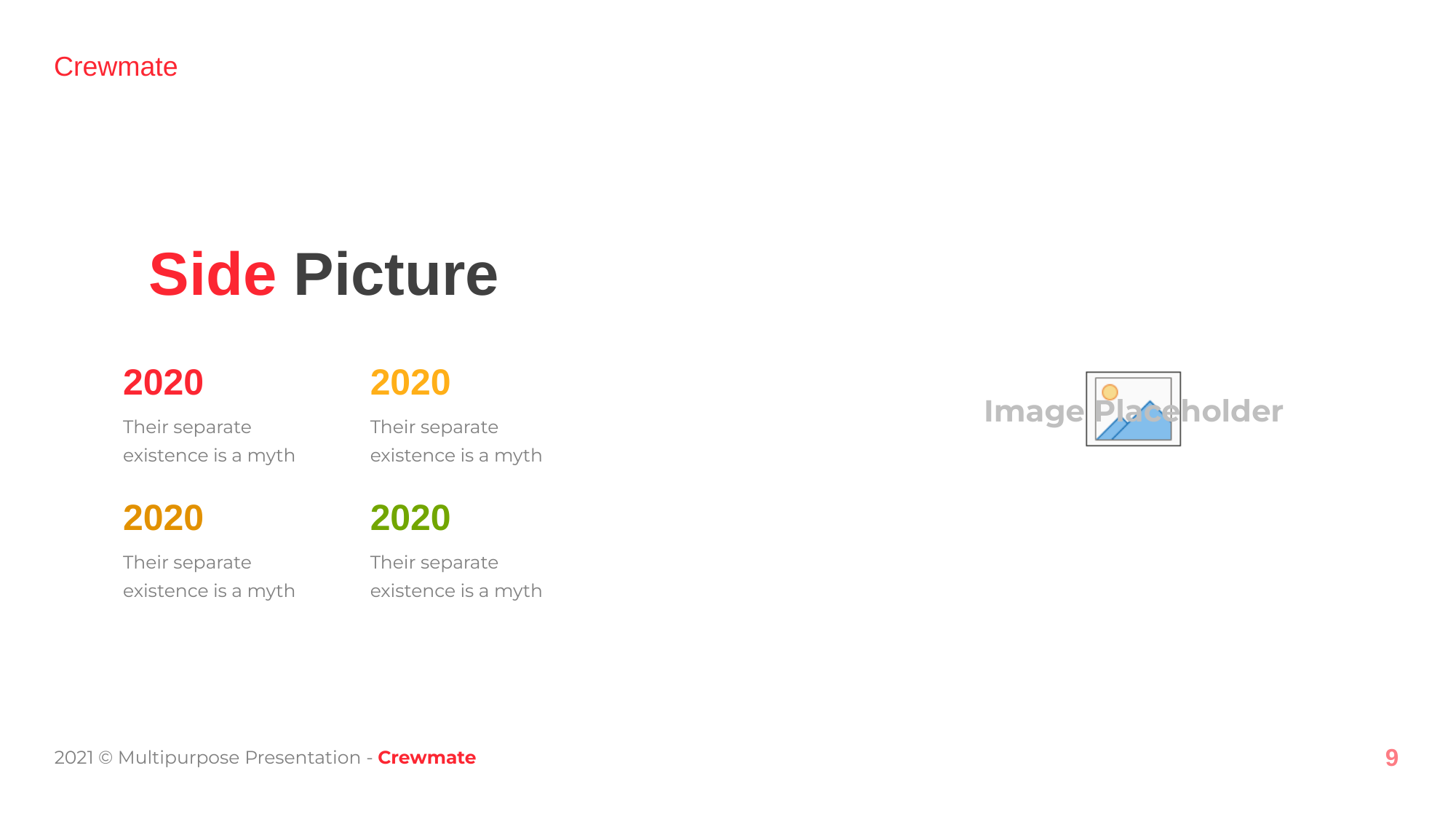

Side Picture
2020
Their separate existence is a myth
2020
Their separate existence is a myth
2020
Their separate existence is a myth
2020
Their separate existence is a myth